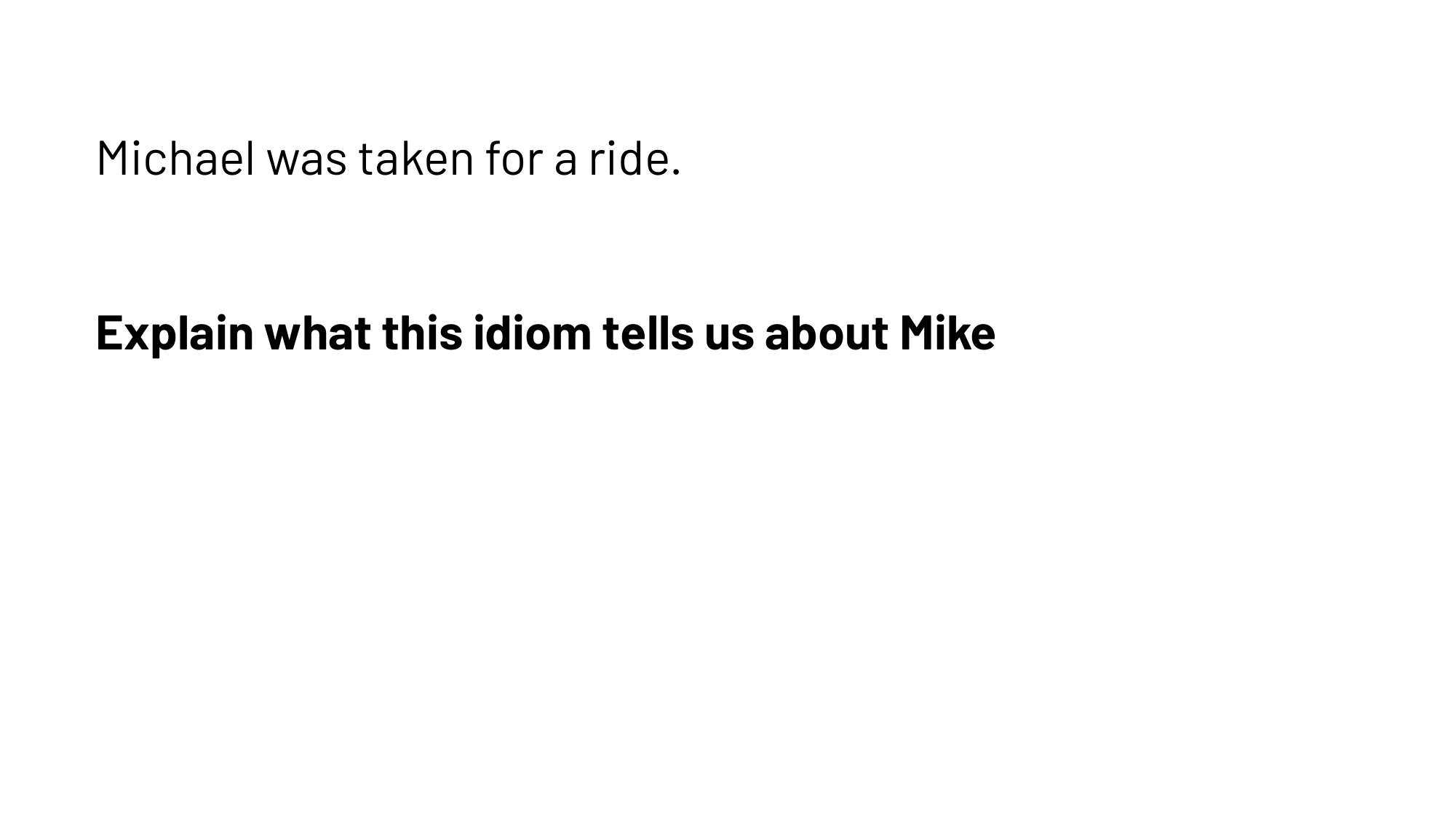

Michael was taken for a ride.

Explain what this idiom tells us about Mike